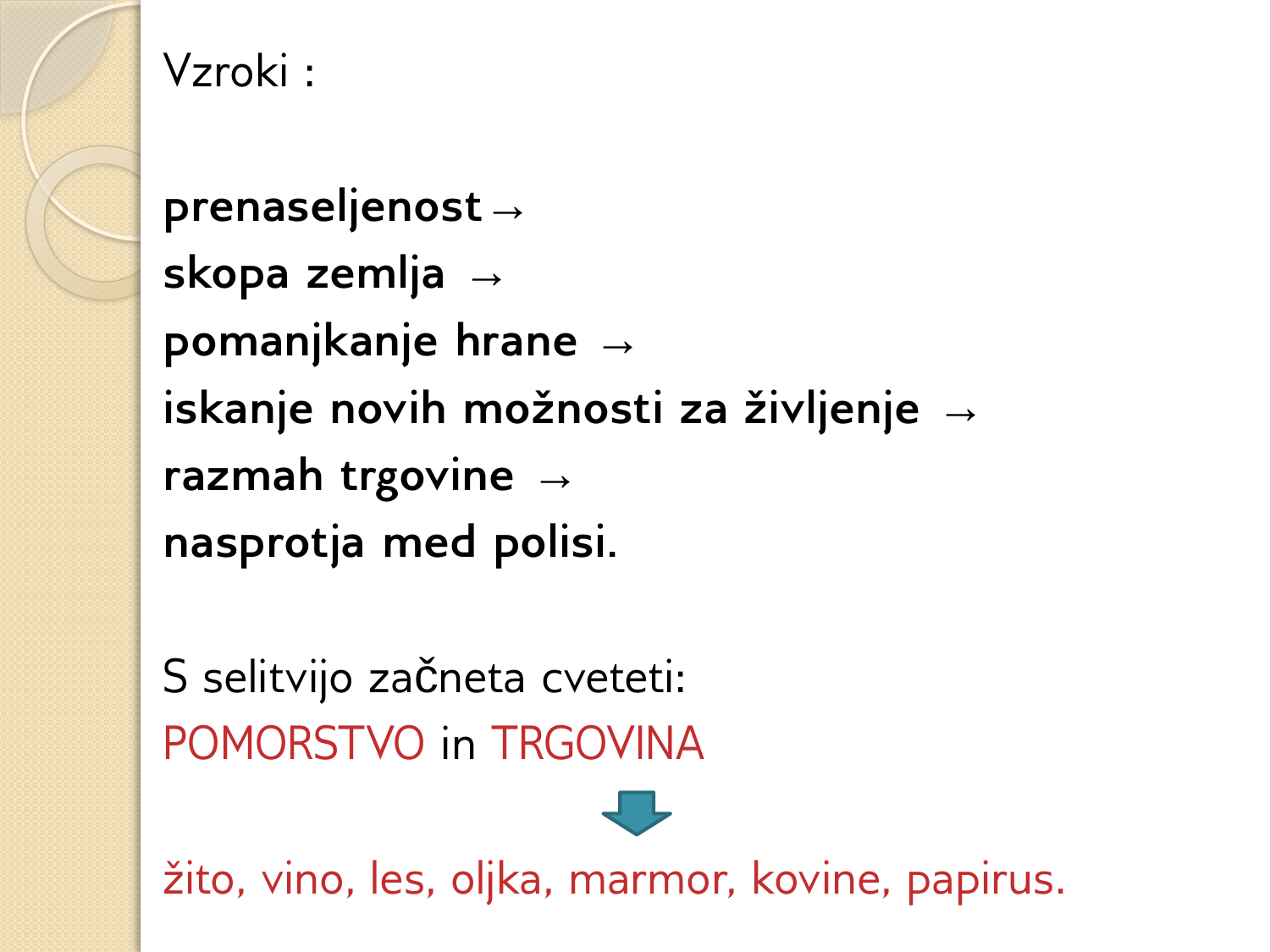

Vzroki :

prenaseljenost→
skopa zemlja →
pomanjkanje hrane →
iskanje novih možnosti za življenje →
razmah trgovine →
nasprotja med polisi.

S selitvijo začneta cveteti:
POMORSTVO in TRGOVINA

žito, vino, les, oljka, marmor, kovine, papirus.